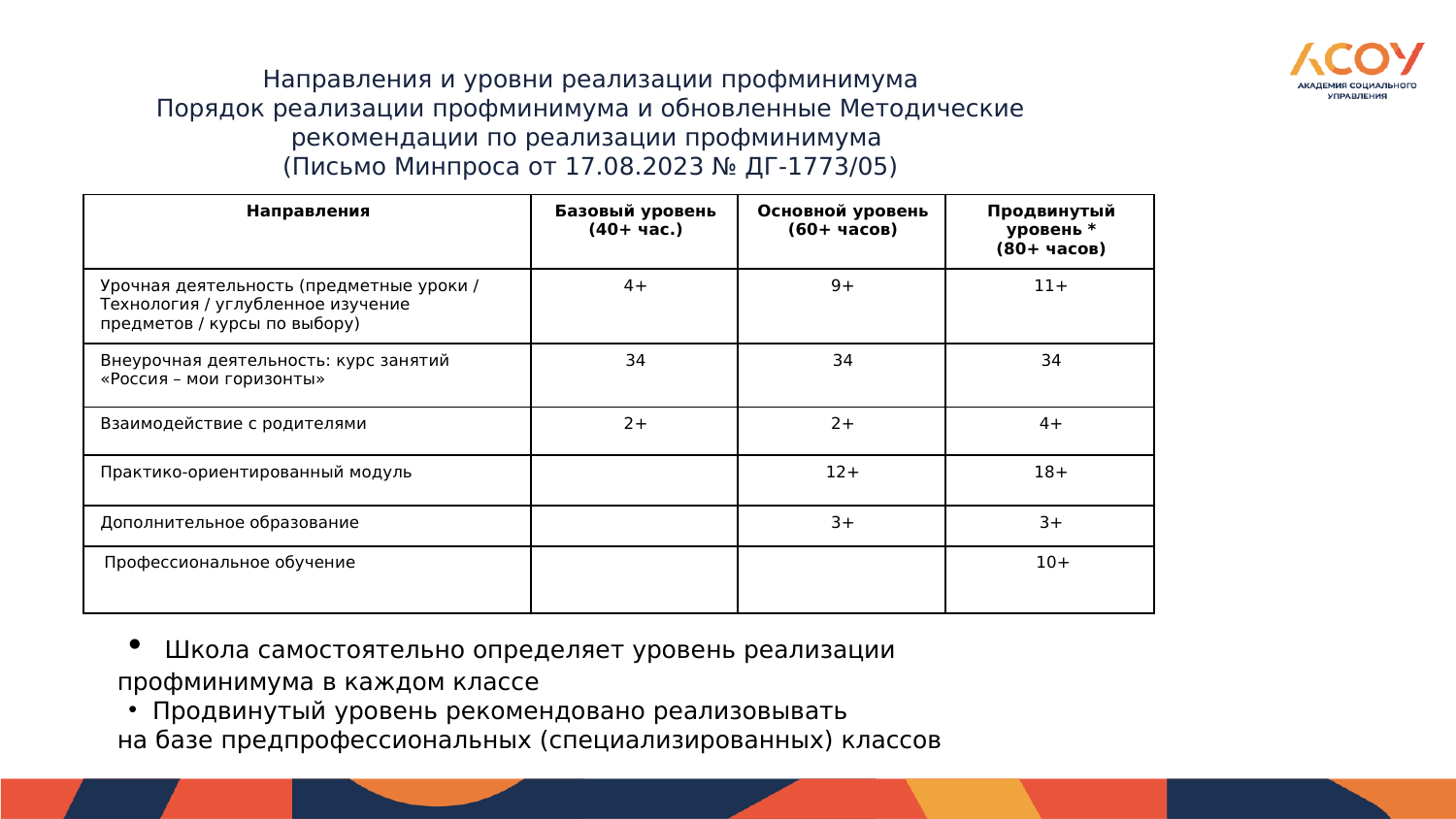

# Направления и уровни реализации профминимума Порядок реализации профминимума и обновленные Методические рекомендации по реализации профминимума (Письмо Минпроса от 17.08.2023 № ДГ-1773/05)
| Направления | Базовый уровень (40+ час.) | Основной уровень (60+ часов) | Продвинутый уровень \* (80+ часов) |
| --- | --- | --- | --- |
| Урочная деятельность (предметные уроки / Технология / углубленное изучение предметов / курсы по выбору) | 4+ | 9+ | 11+ |
| Внеурочная деятельность: курс занятий «Россия – мои горизонты» | 34 | 34 | 34 |
| Взаимодействие с родителями | 2+ | 2+ | 4+ |
| Практико-ориентированный модуль |  | 12+ | 18+ |
| Дополнительное образование |  | 3+ | 3+ |
| Профессиональное обучение |  |  | 10+ |

  Школа самостоятельно определяет уровень реализации
   профминимума в каждом классе
  Продвинутый уровень рекомендовано реализовывать
   на базе предпрофессиональных (специализированных) классов